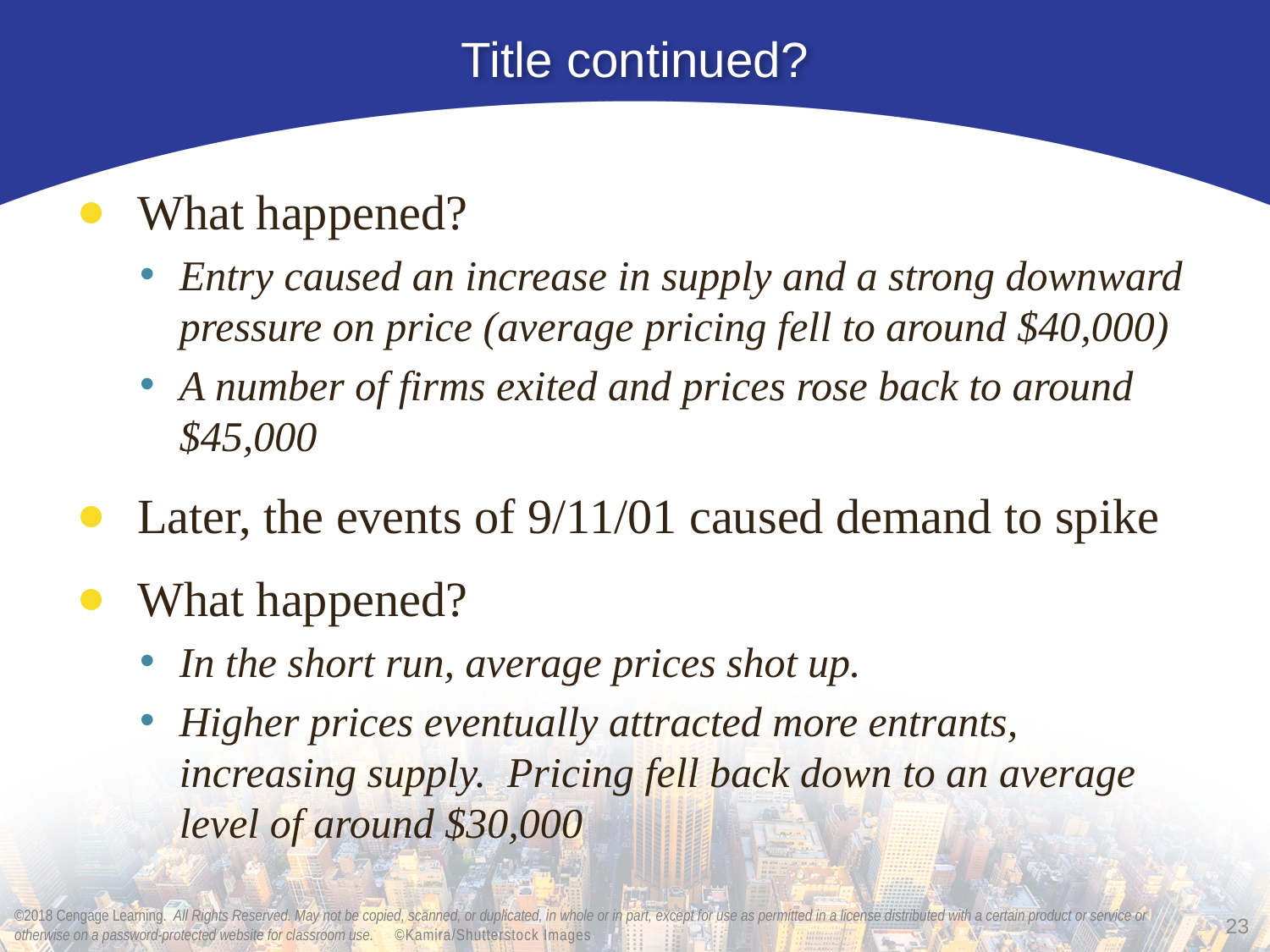

# Title continued?
What happened?
Entry caused an increase in supply and a strong downward pressure on price (average pricing fell to around $40,000)
A number of firms exited and prices rose back to around $45,000
Later, the events of 9/11/01 caused demand to spike
What happened?
In the short run, average prices shot up.
Higher prices eventually attracted more entrants, increasing supply.  Pricing fell back down to an average level of around $30,000
23